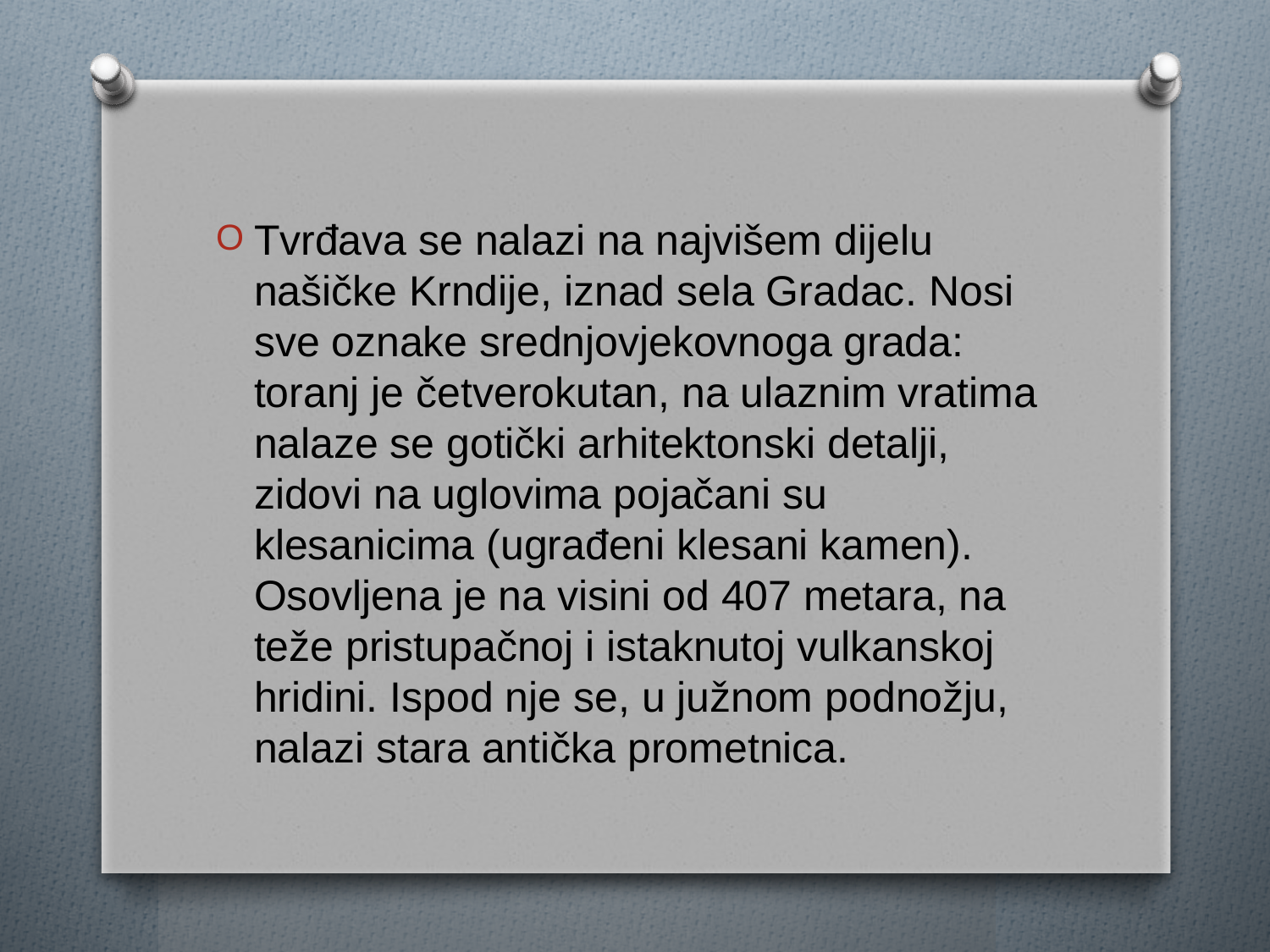

Tvrđava se nalazi na najvišem dijelu našičke Krndije, iznad sela Gradac. Nosi sve oznake srednjovjekovnoga grada: toranj je četverokutan, na ulaznim vratima nalaze se gotički arhitektonski detalji, zidovi na uglovima pojačani su klesanicima (ugrađeni klesani kamen). Osovljena je na visini od 407 metara, na teže pristupačnoj i istaknutoj vulkanskoj hridini. Ispod nje se, u južnom podnožju, nalazi stara antička prometnica.